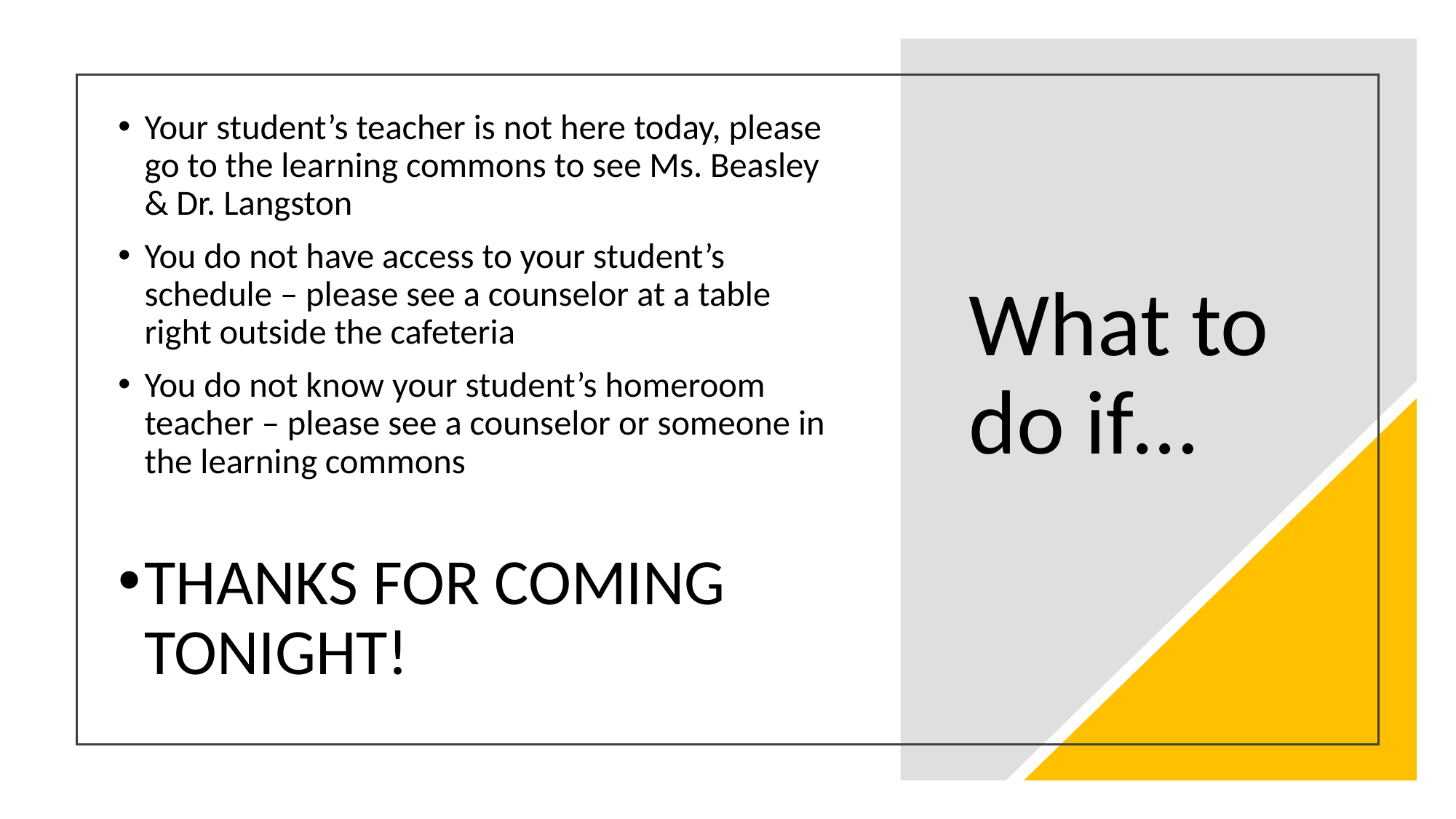

Your student’s teacher is not here today, please go to the learning commons to see Ms. Beasley & Dr. Langston
You do not have access to your student’s schedule – please see a counselor at a table right outside the cafeteria
You do not know your student’s homeroom teacher – please see a counselor or someone in the learning commons

THANKS FOR COMING TONIGHT!

# What to do if…